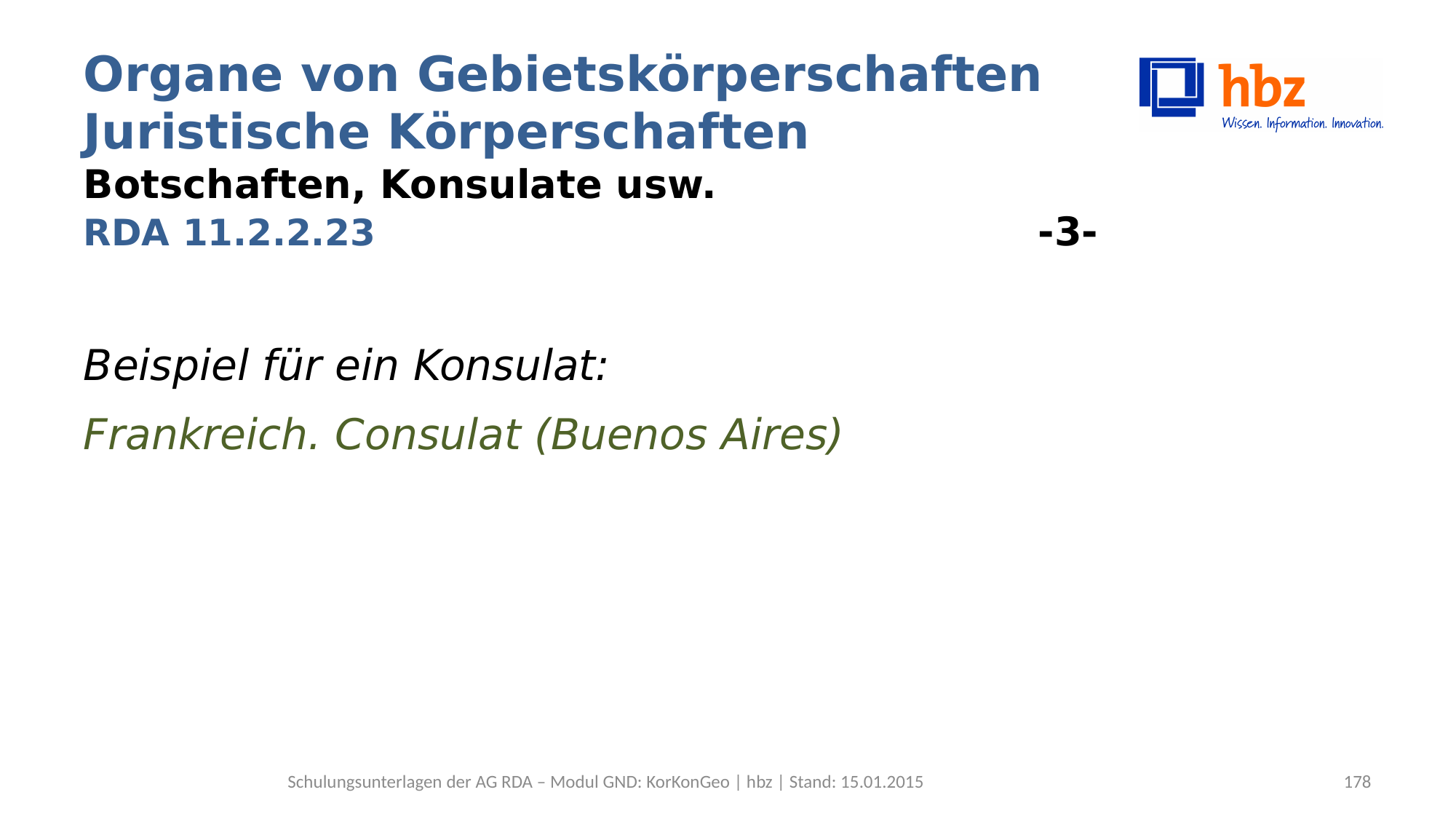

# Organe von Gebietskörperschaften Juristische Körperschaften Botschaften, Konsulate usw. RDA 11.2.2.23                                                    -3-
Beispiel für ein Konsulat:
Frankreich. Consulat (Buenos Aires)

Schulungsunterlagen der AG RDA – Modul GND: KorKonGeo | hbz | Stand: 15.01.2015
178